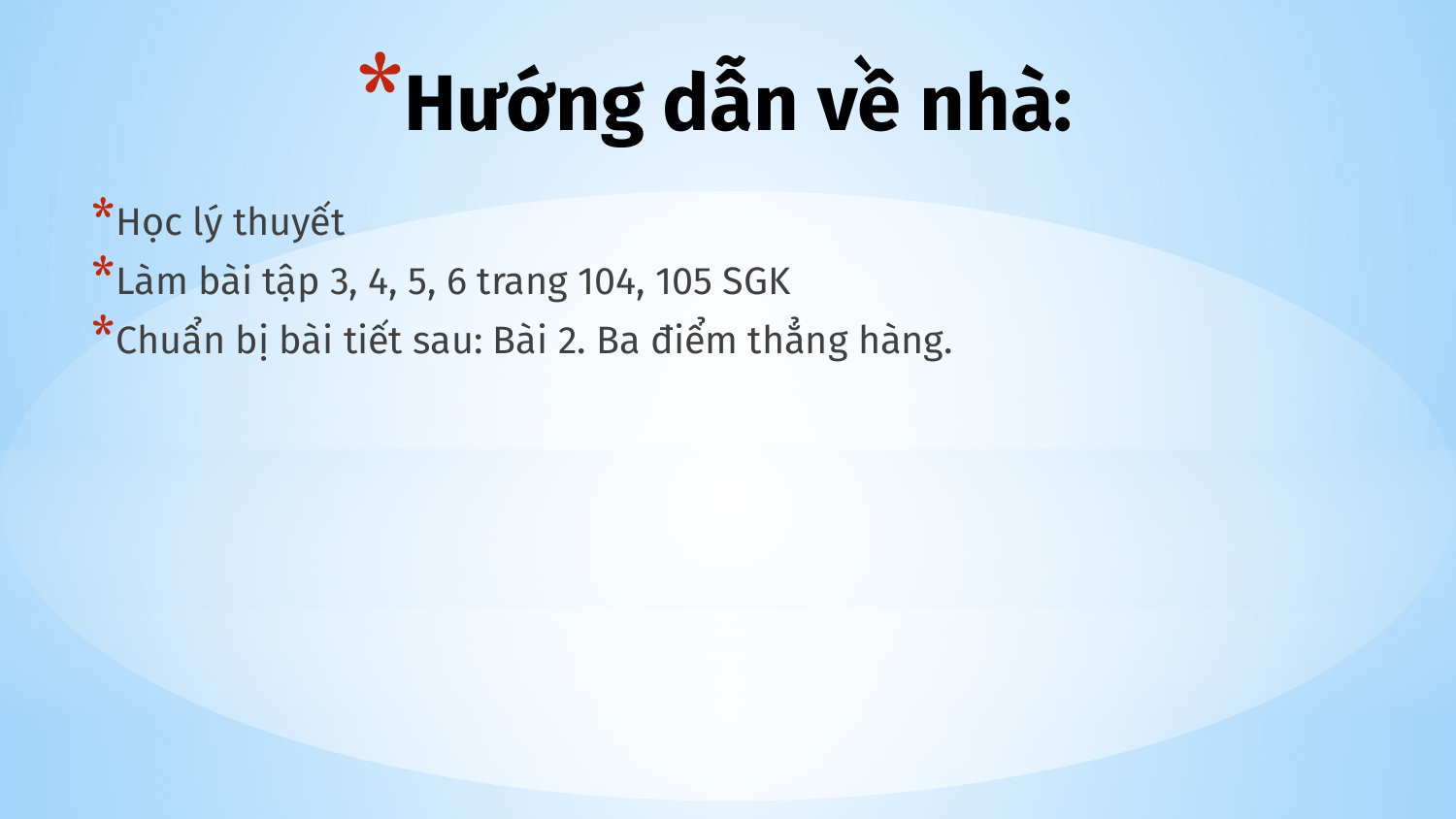

# Hướng dẫn về nhà:
Học lý thuyết
Làm bài tập 3, 4, 5, 6 trang 104, 105 SGK
Chuẩn bị bài tiết sau: Bài 2. Ba điểm thẳng hàng.